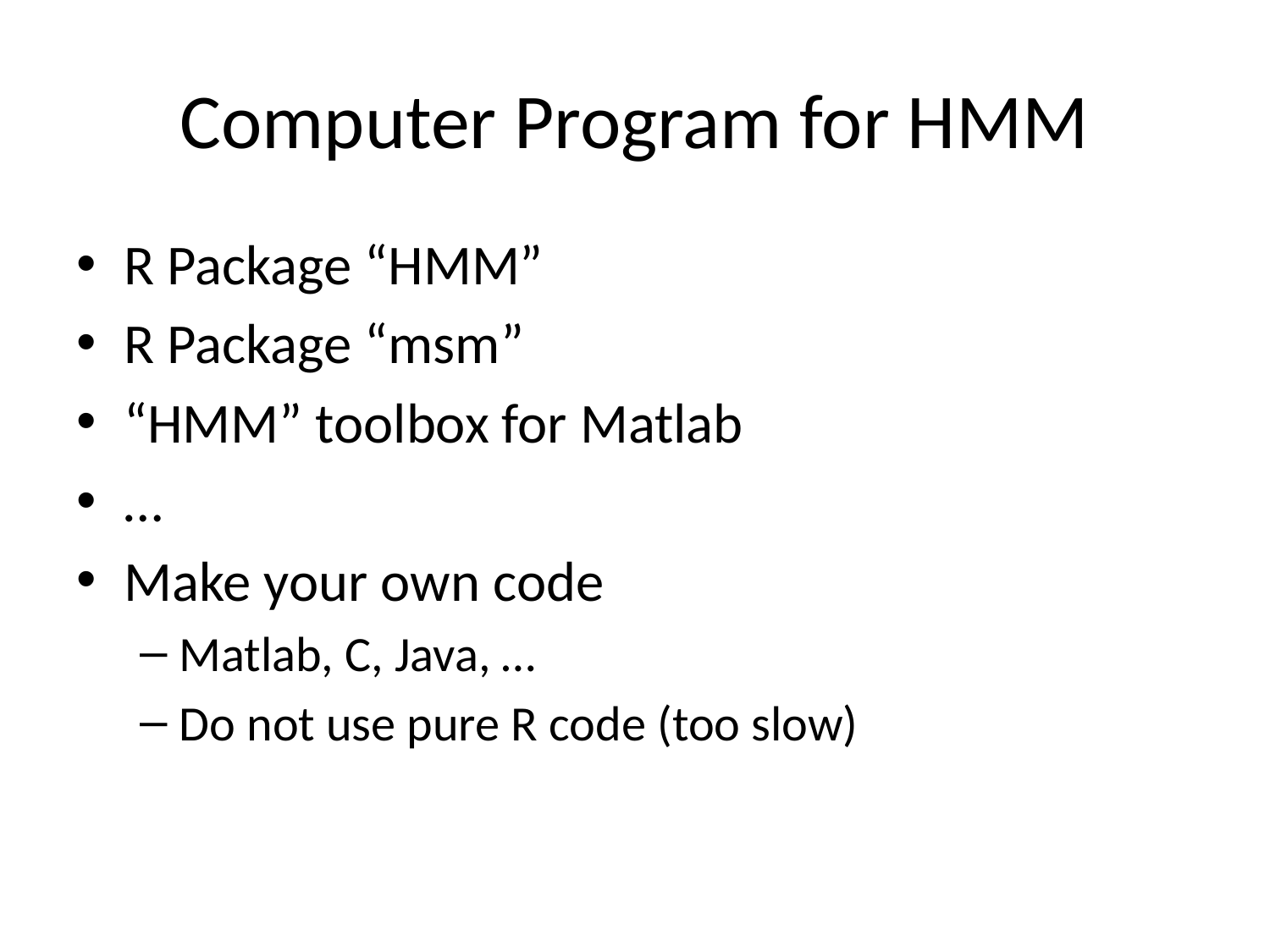

# Computer Program for HMM
R Package “HMM”
R Package “msm”
“HMM” toolbox for Matlab
…
Make your own code
Matlab, C, Java, …
Do not use pure R code (too slow)